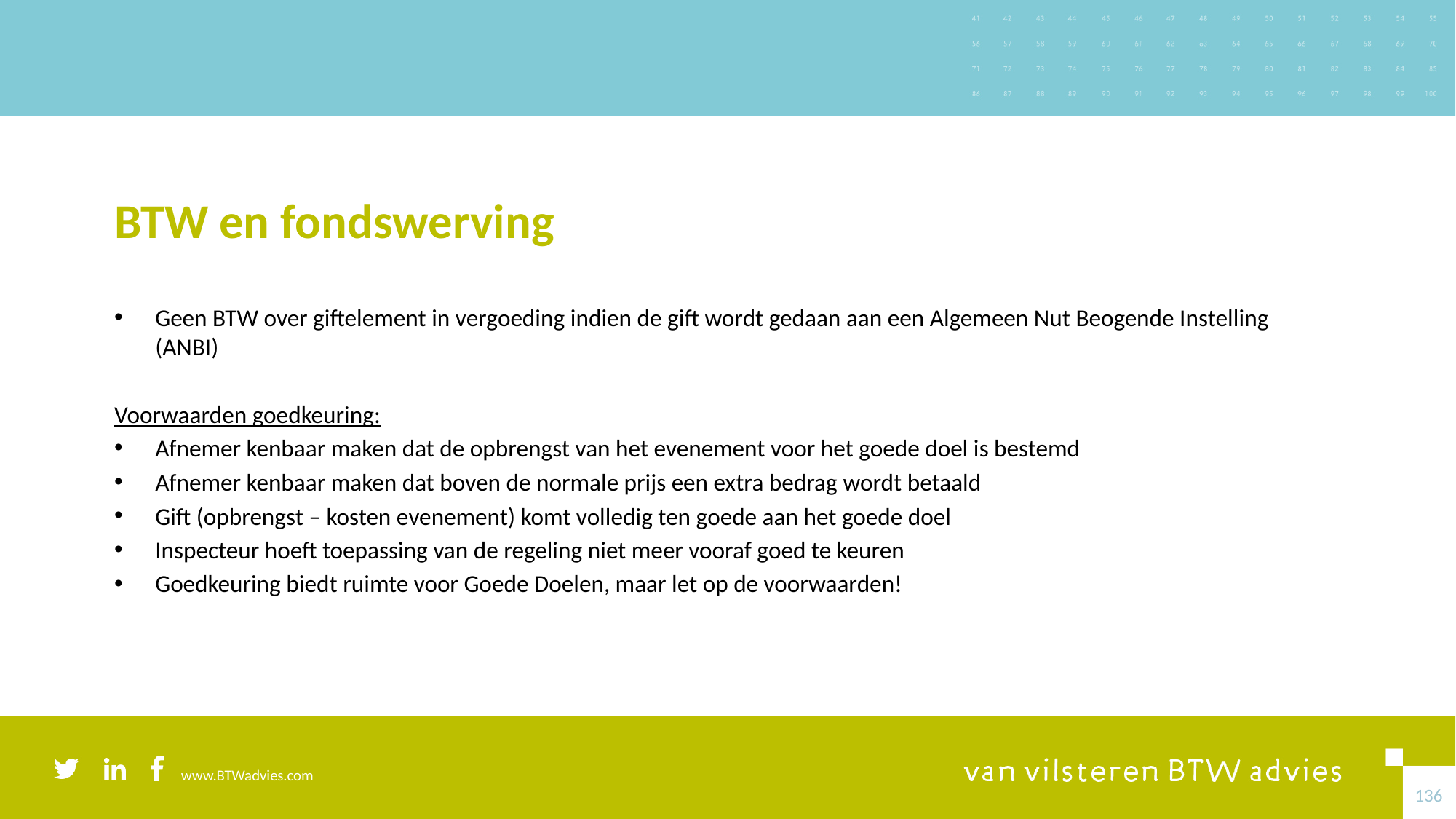

# BTW en fondswerving
Geen BTW over giftelement in vergoeding indien de gift wordt gedaan aan een Algemeen Nut Beogende Instelling (ANBI)

Voorwaarden goedkeuring:
Afnemer kenbaar maken dat de opbrengst van het evenement voor het goede doel is bestemd
Afnemer kenbaar maken dat boven de normale prijs een extra bedrag wordt betaald
Gift (opbrengst – kosten evenement) komt volledig ten goede aan het goede doel
Inspecteur hoeft toepassing van de regeling niet meer vooraf goed te keuren
Goedkeuring biedt ruimte voor Goede Doelen, maar let op de voorwaarden!